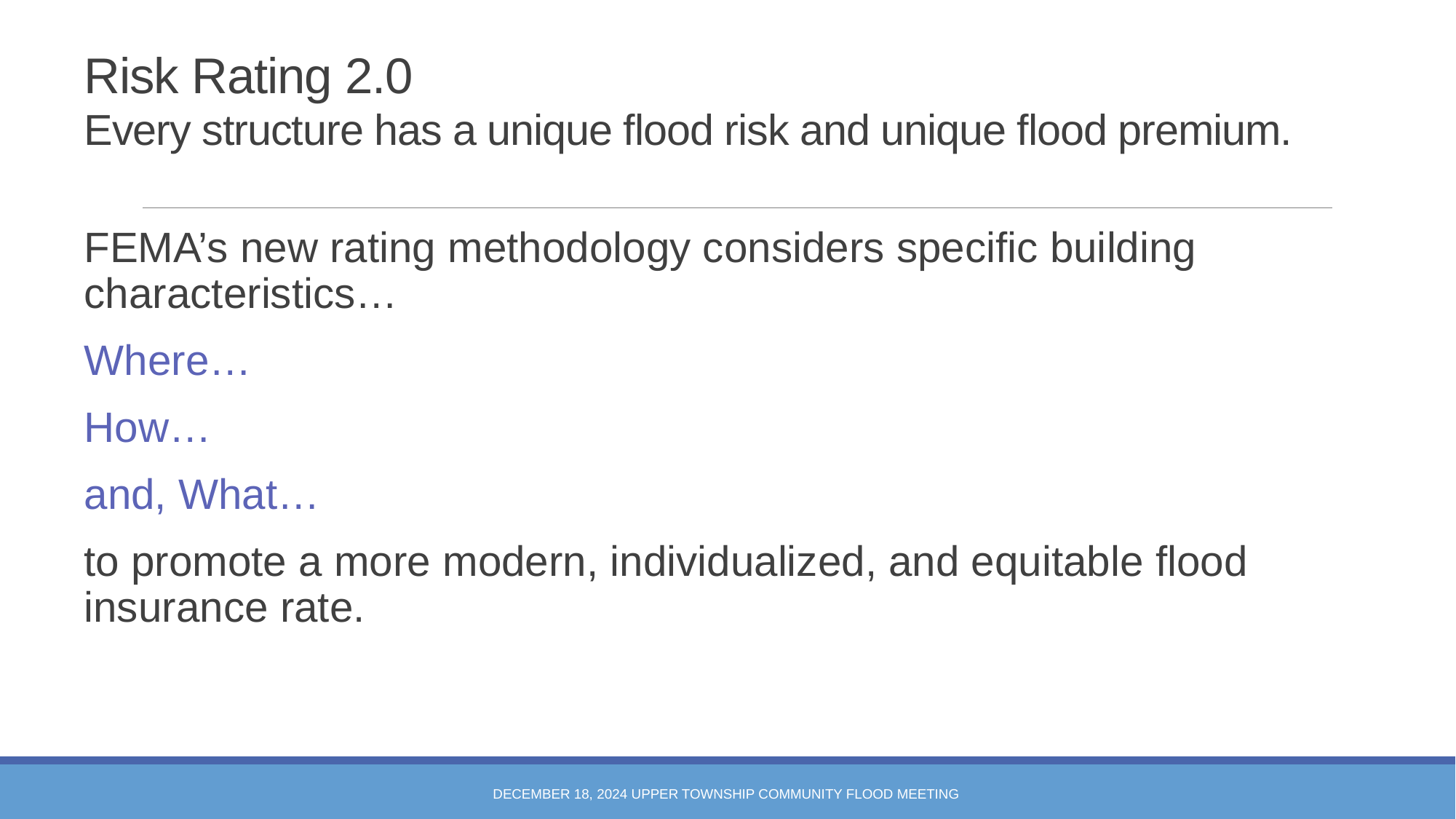

# Risk Rating 2.0 Every structure has a unique flood risk and unique flood premium. 8,
FEMA’s new rating methodology considers specific building characteristics…
Where…
How…
and, What…
to promote a more modern, individualized, and equitable flood insurance rate.

December 18, 2024 Upper Township Community Flood Meeting